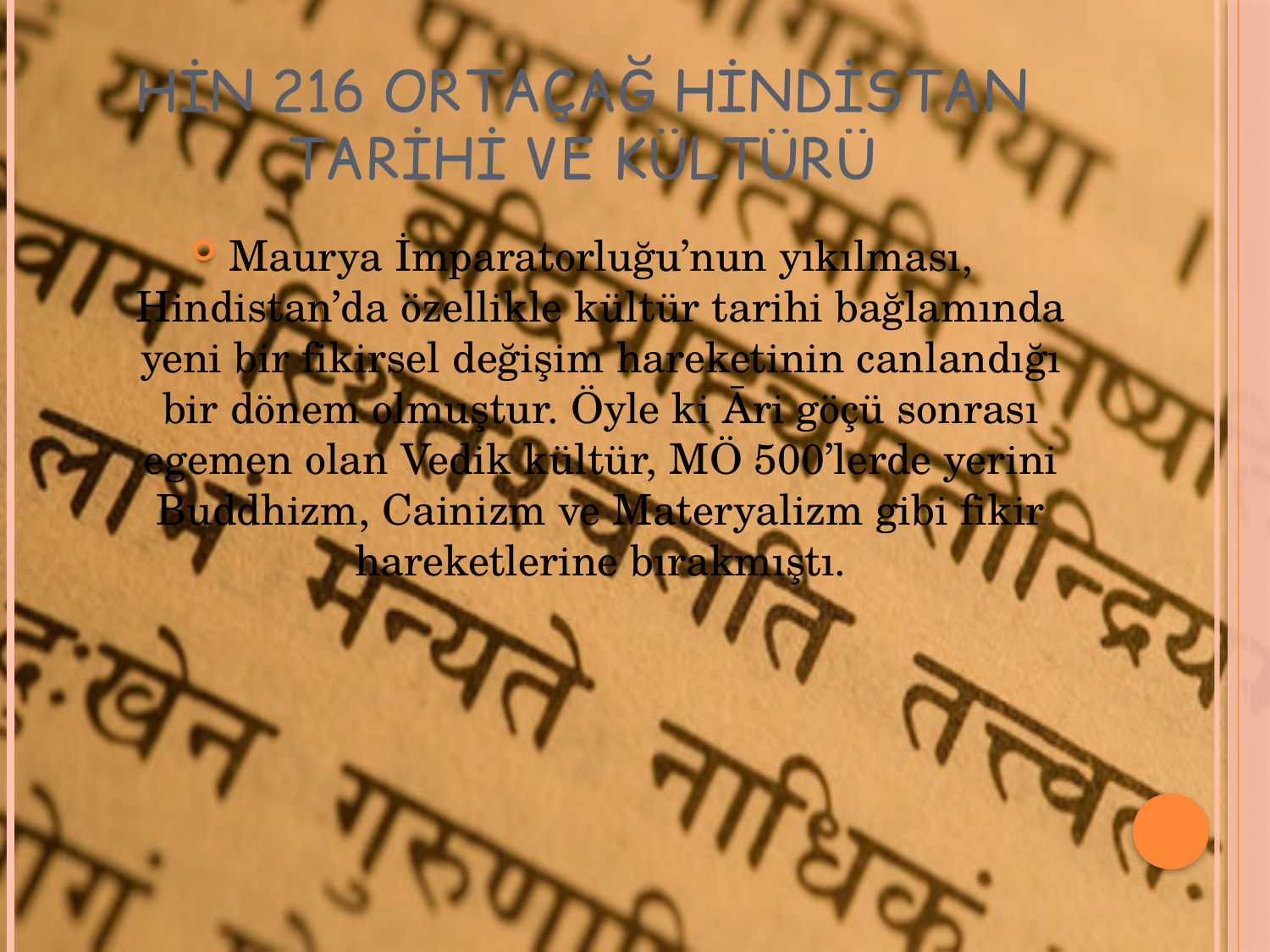

# HİN 216 ORTAÇAĞ HİNDİSTAN TARİHİ VE KÜLTÜRÜ
Maurya İmparatorluğu’nun yıkılması, Hindistan’da özellikle kültür tarihi bağlamında yeni bir fikirsel değişim hareketinin canlandığı bir dönem olmuştur. Öyle ki Āri göçü sonrası egemen olan Vedik kültür, MÖ 500’lerde yerini Buddhizm, Cainizm ve Materyalizm gibi fikir hareketlerine bırakmıştı.